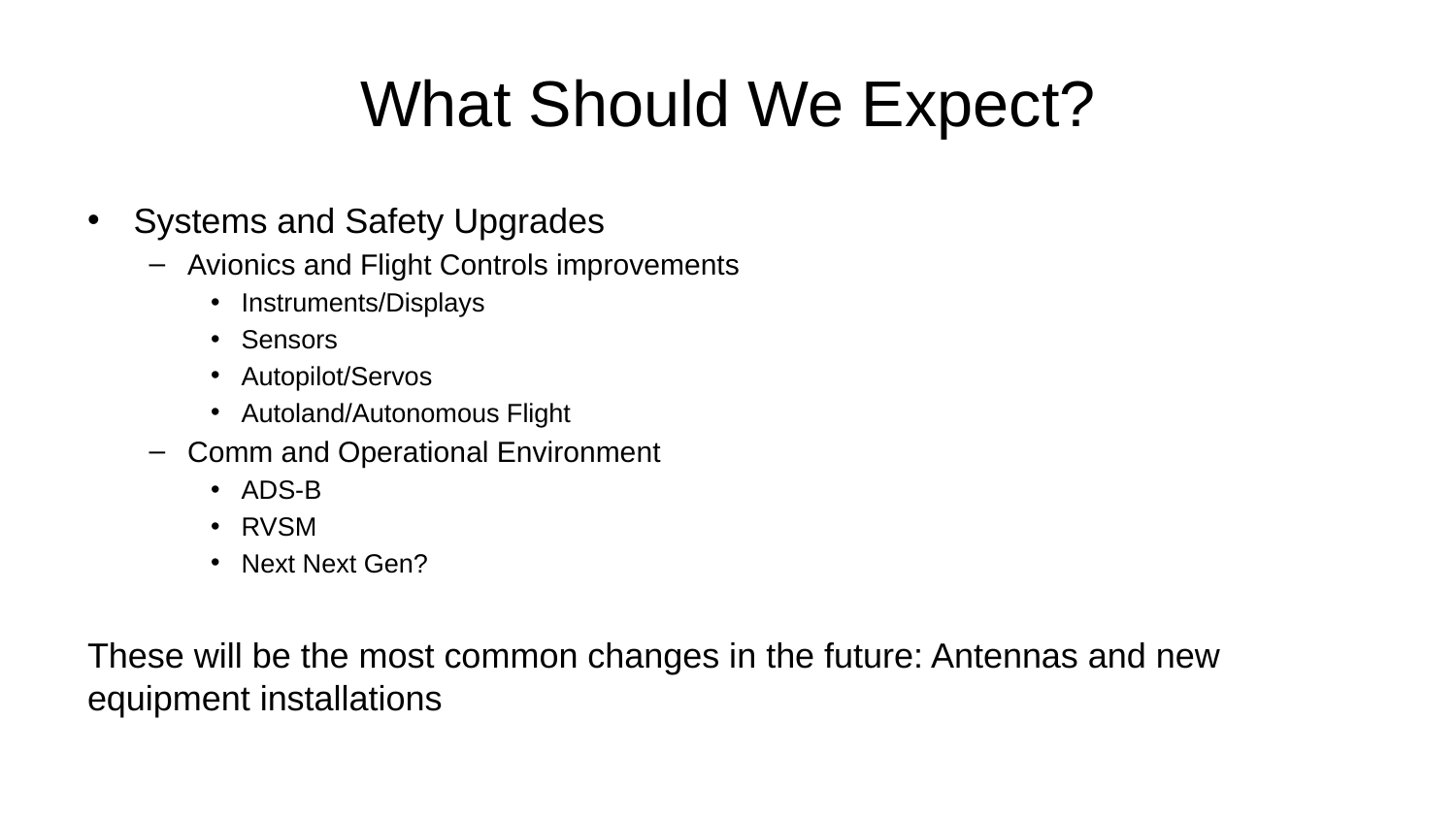

# What Should We Expect?
Systems and Safety Upgrades
Avionics and Flight Controls improvements
Instruments/Displays
Sensors
Autopilot/Servos
Autoland/Autonomous Flight
Comm and Operational Environment
ADS-B
RVSM
Next Next Gen?

These will be the most common changes in the future: Antennas and new equipment installations